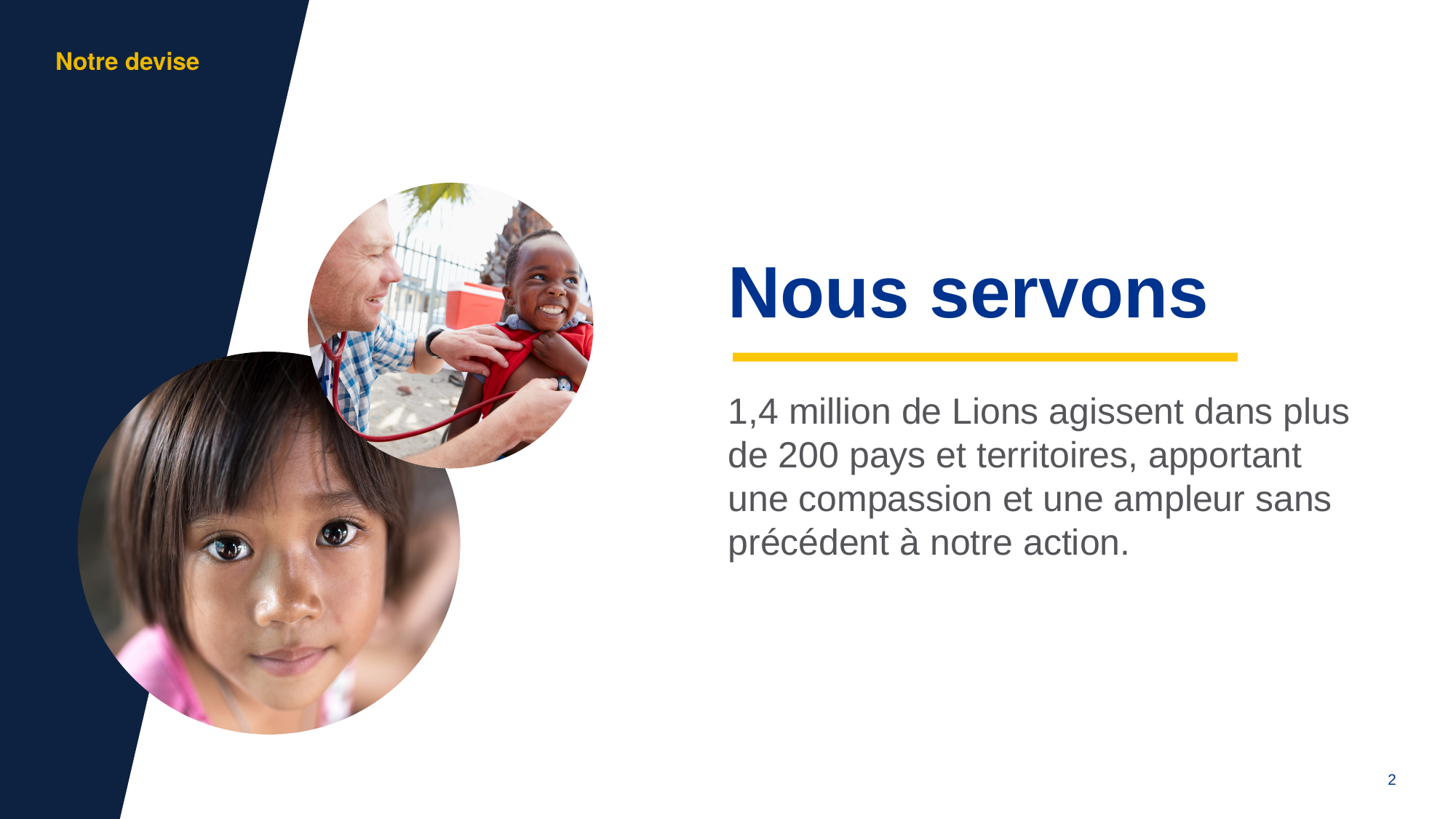

aa

Notre devise

Nous servons
1,4 million de Lions agissent dans plus de 200 pays et territoires, apportant une compassion et une ampleur sans précédent à notre action.

2